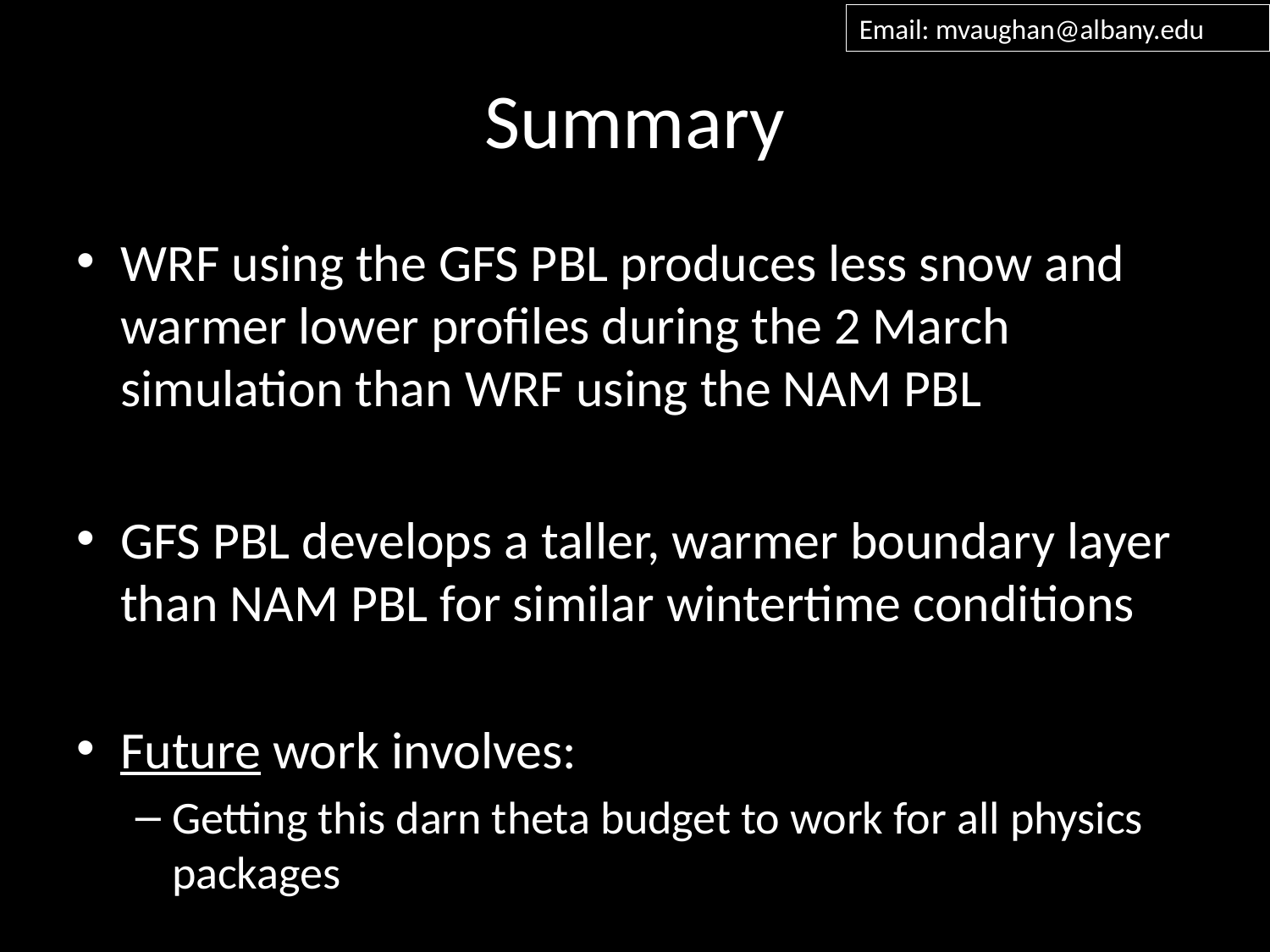

Email: mvaughan@albany.edu
# Summary
WRF using the GFS PBL produces less snow and warmer lower profiles during the 2 March simulation than WRF using the NAM PBL

GFS PBL develops a taller, warmer boundary layer than NAM PBL for similar wintertime conditions

Future work involves:
Getting this darn theta budget to work for all physics packages